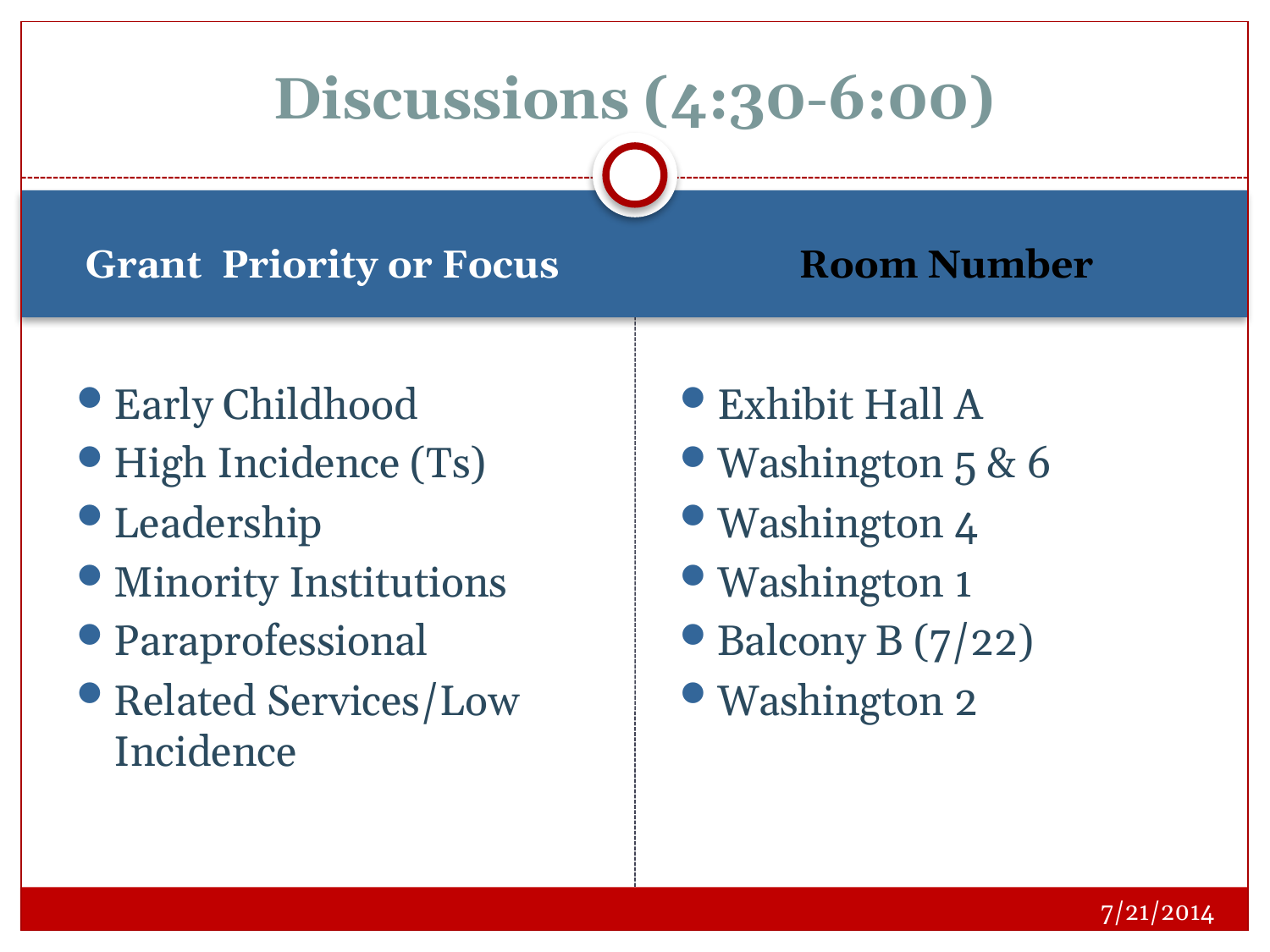

# Discussions (4:30-6:00)
Grant  Priority or Focus
Room Number
Early Childhood
High Incidence (Ts)
Leadership
Minority Institutions
Paraprofessional
Related Services/Low  Incidence

Exhibit Hall A
Washington 5 & 6
Washington 4
Washington 1
Balcony B (7/22)
Washington 2

7/21/2014